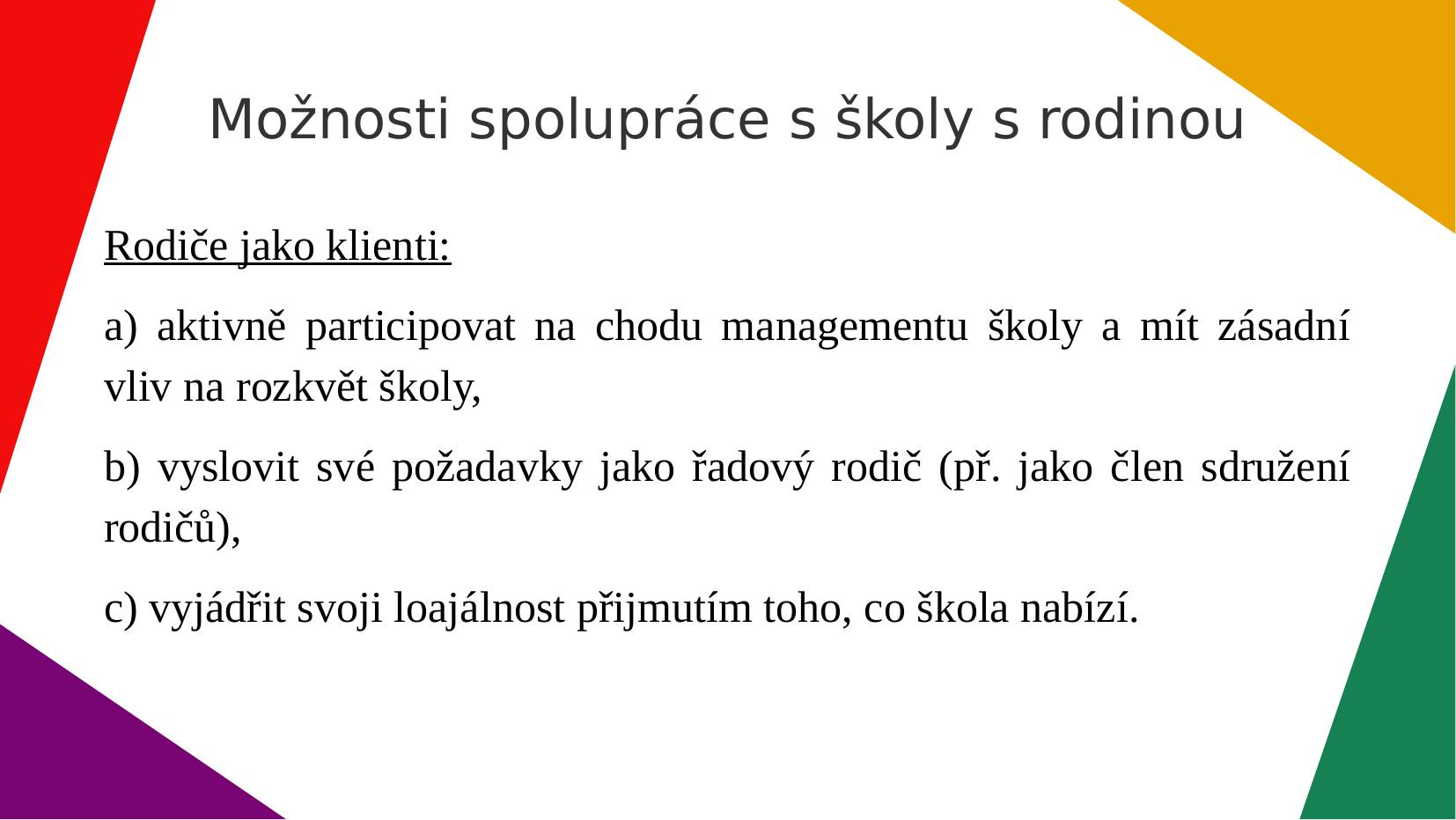

Možnosti spolupráce s školy s rodinou
Rodiče jako klienti:
a) aktivně participovat na chodu managementu školy a mít zásadní vliv na rozkvět školy,
b) vyslovit své požadavky jako řadový rodič (př. jako člen sdružení rodičů),
c) vyjádřit svoji loajálnost přijmutím toho, co škola nabízí.